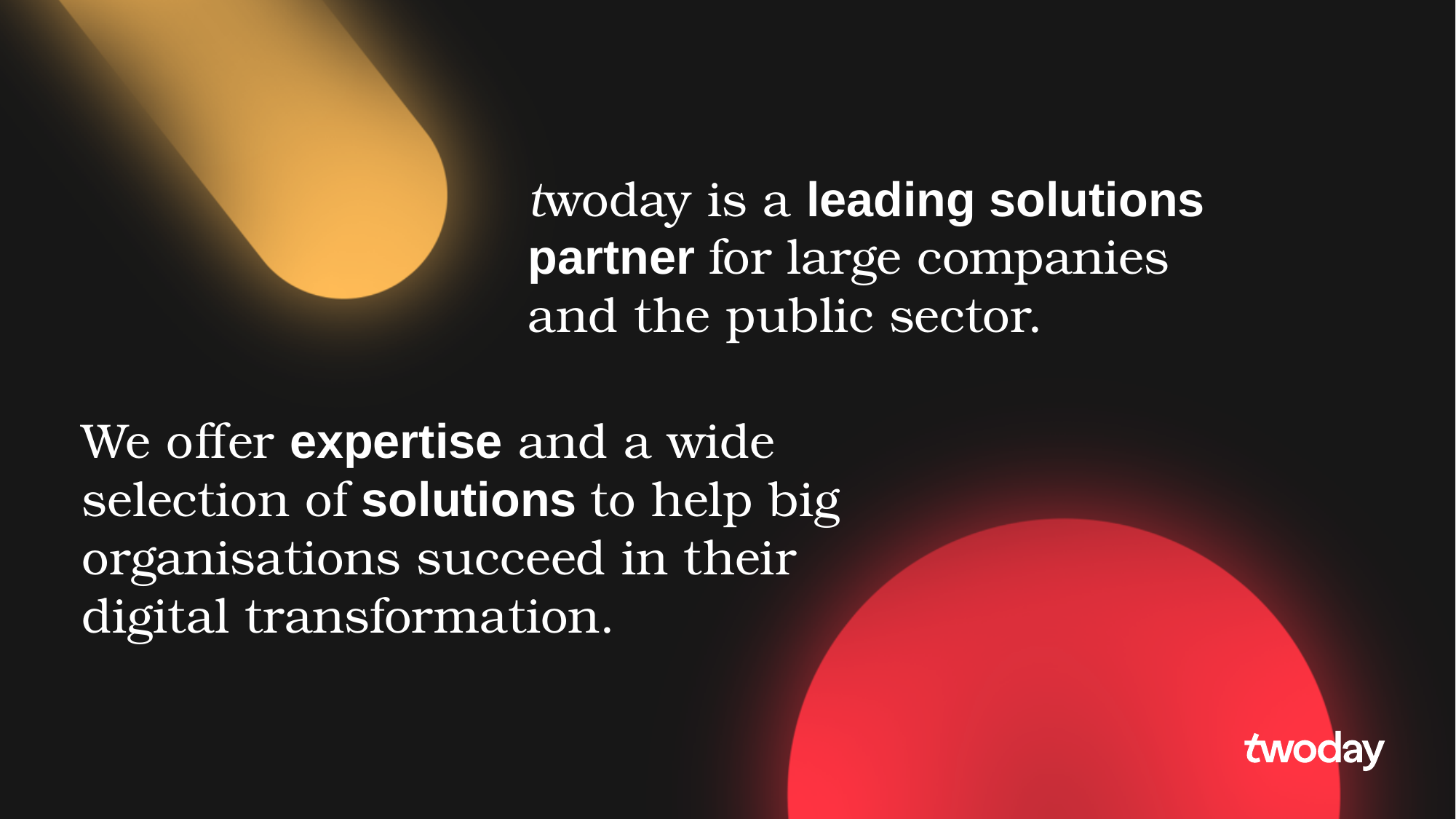

# twoday is a leading solutions partner for large companies and the public sector.
We offer expertise and a wide selection of solutions to help big organisations succeed in their
digital transformation.